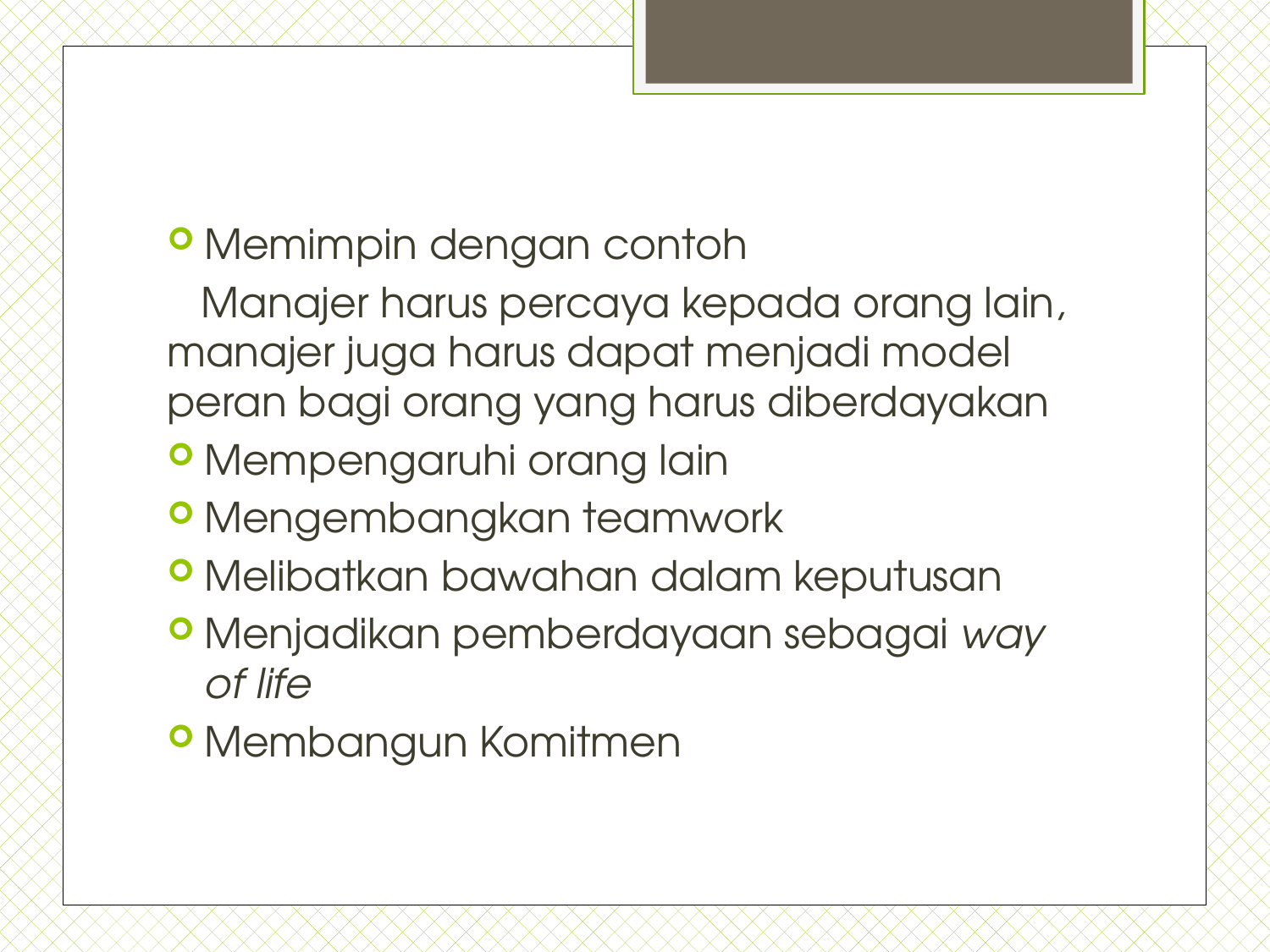

#
Memimpin dengan contoh
   Manajer harus percaya kepada orang lain, manajer juga harus dapat menjadi model peran bagi orang yang harus diberdayakan
Mempengaruhi orang lain
Mengembangkan teamwork
Melibatkan bawahan dalam keputusan
Menjadikan pemberdayaan sebagai way of life
Membangun Komitmen